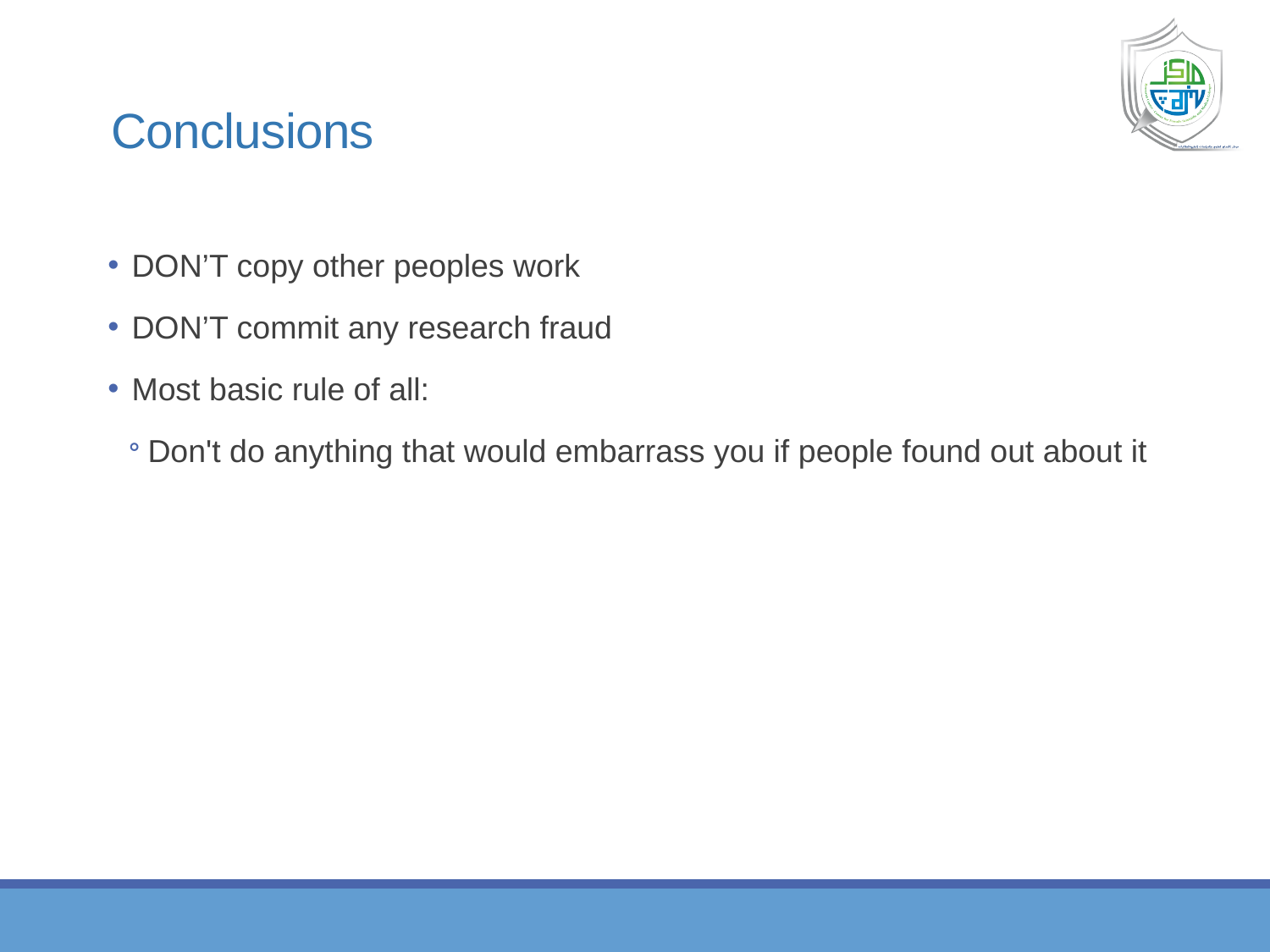

# Conclusions
DON’T copy other peoples work
DON’T commit any research fraud
Most basic rule of all:
Don't do anything that would embarrass you if people found out about it